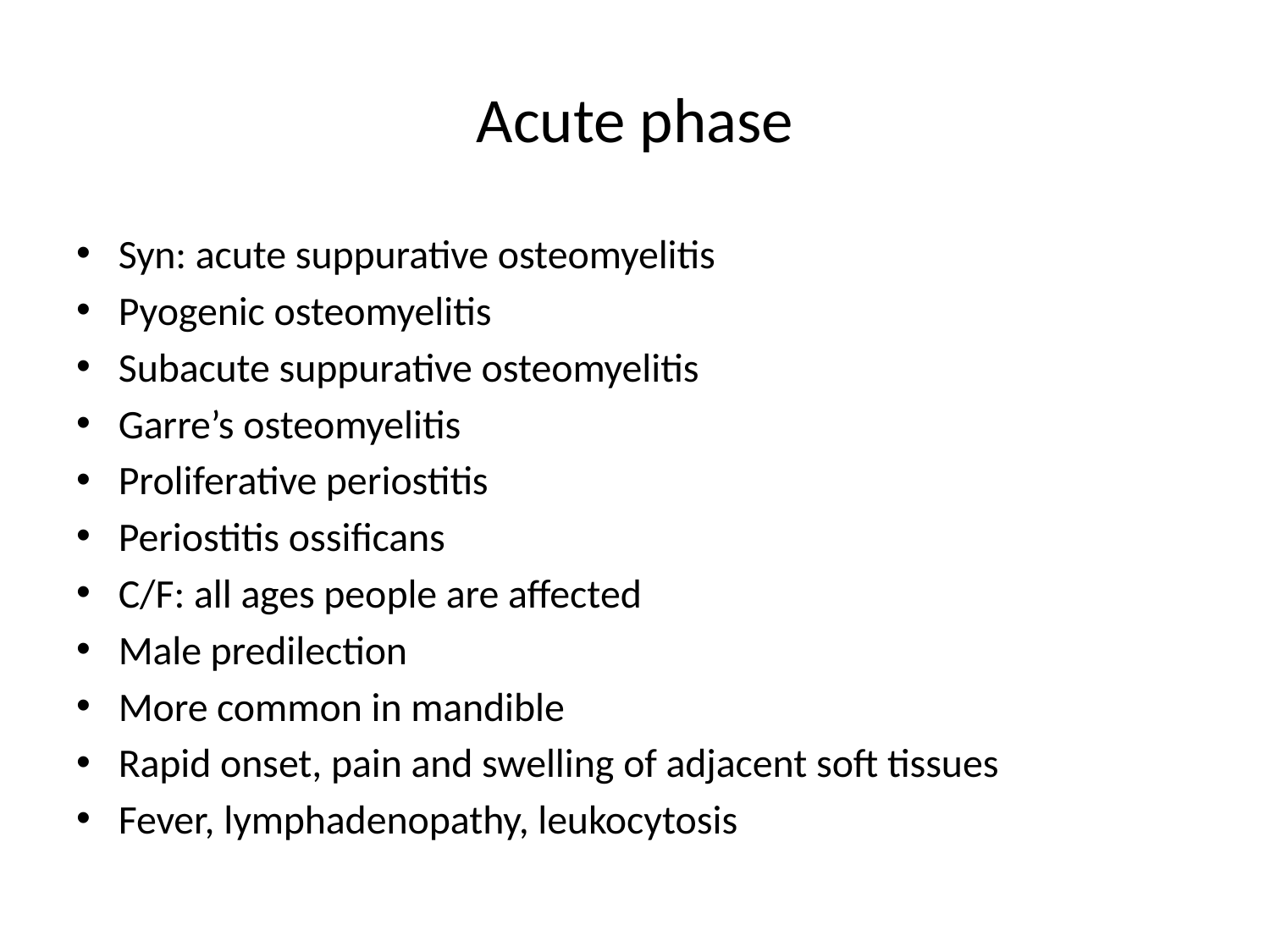

# Acute phase
Syn: acute suppurative osteomyelitis
Pyogenic osteomyelitis
Subacute suppurative osteomyelitis
Garre’s osteomyelitis
Proliferative periostitis
Periostitis ossificans
C/F: all ages people are affected
Male predilection
More common in mandible
Rapid onset, pain and swelling of adjacent soft tissues
Fever, lymphadenopathy, leukocytosis